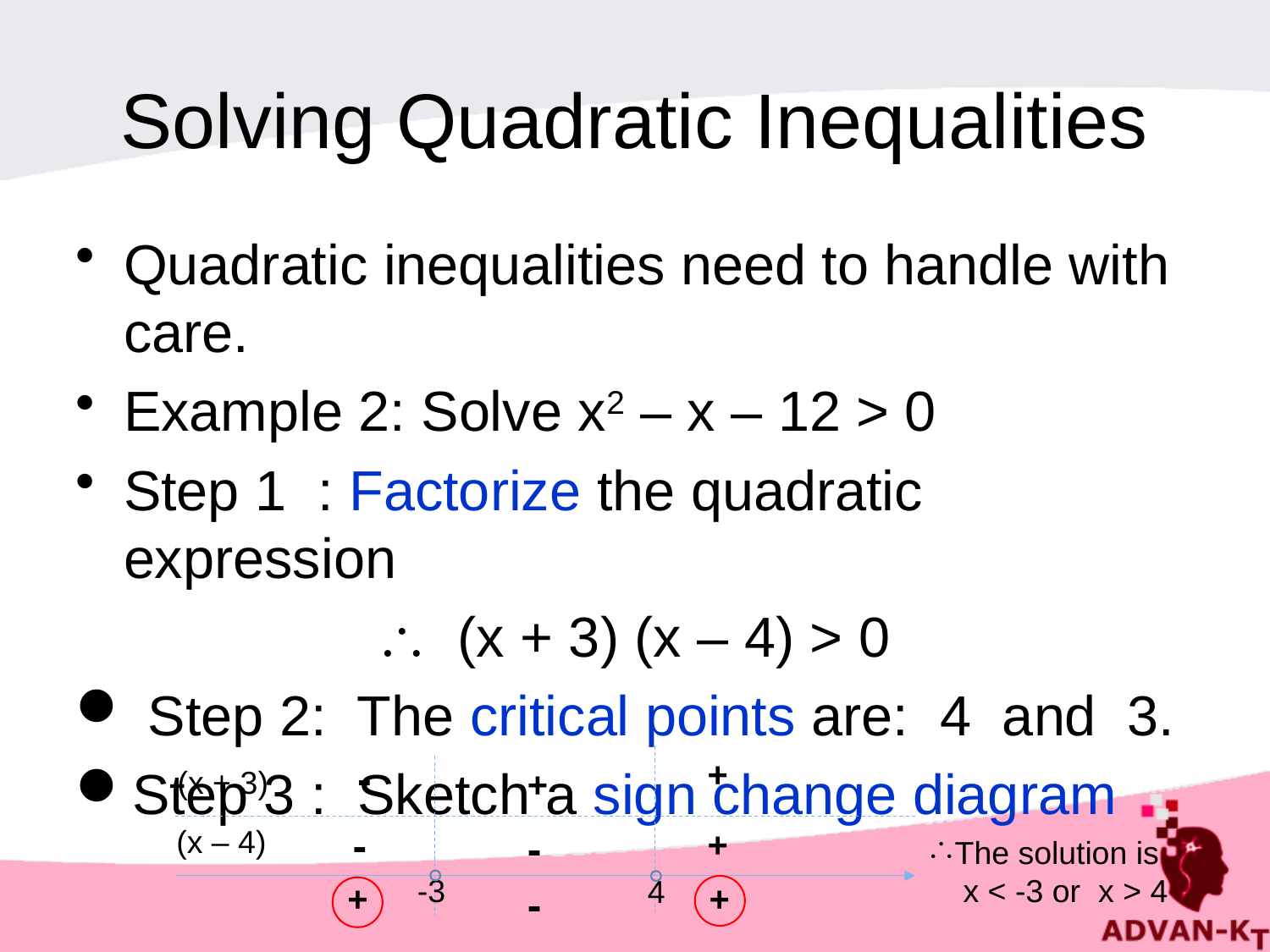

# Solving Quadratic Inequalities
Quadratic inequalities need to handle with care.
Example 2: Solve x2 – x – 12 > 0
Step 1  : Factorize the quadratic expression
			∴  (x + 3) (x – 4) > 0
 Step 2:  The critical points are:  4  and  3.
Step 3 :  Sketch a sign change diagram
-
+
(x + 3)
+
-
(x – 4)
-
+
The solution is
    x < -3 or  x > 4
-3
4
+
+

-